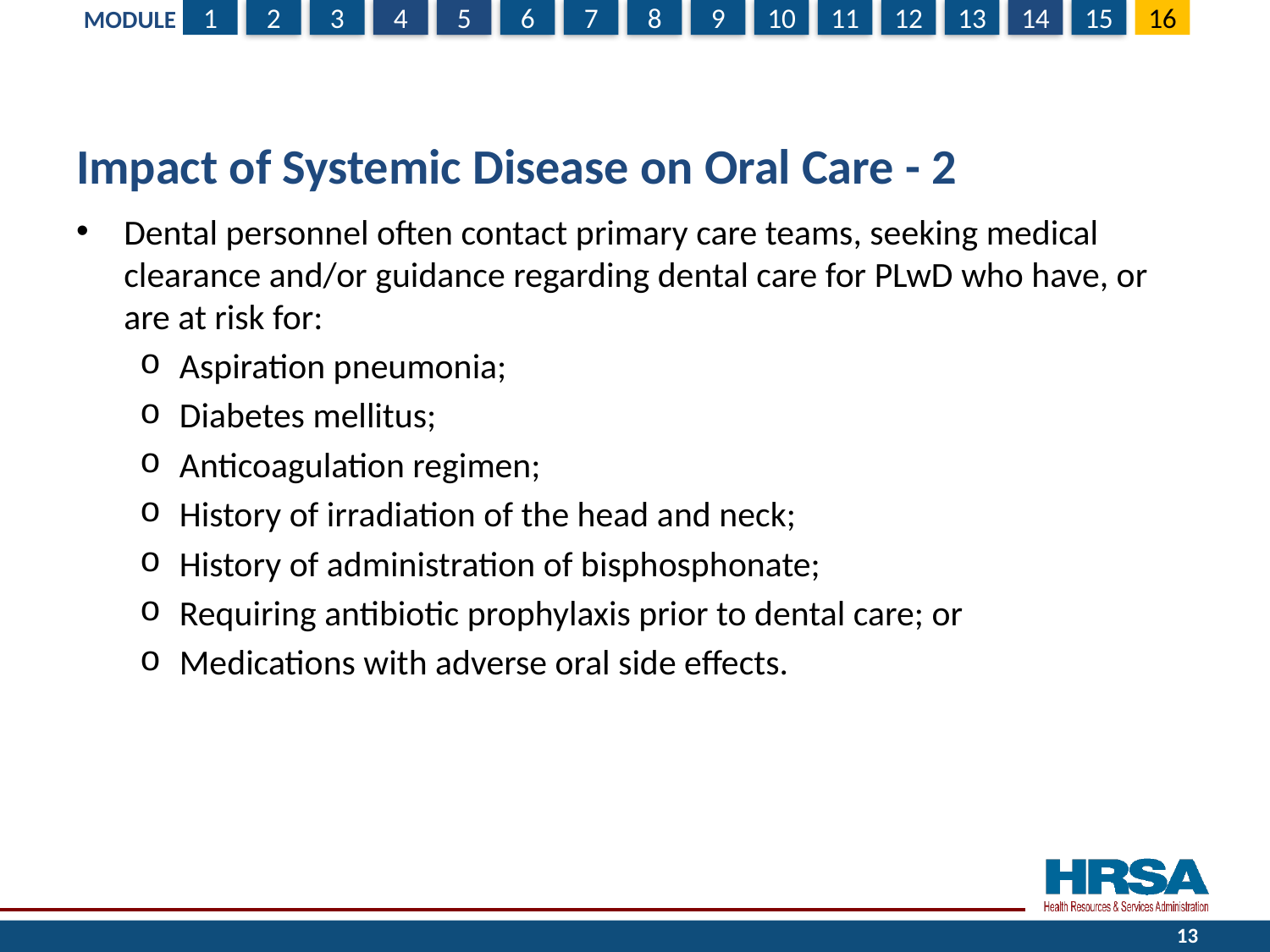

# Impact of Systemic Disease on Oral Care - 2
Dental personnel often contact primary care teams, seeking medical clearance and/or guidance regarding dental care for PLwD who have, or are at risk for:
Aspiration pneumonia;
Diabetes mellitus;
Anticoagulation regimen;
History of irradiation of the head and neck;
History of administration of bisphosphonate;
Requiring antibiotic prophylaxis prior to dental care; or
Medications with adverse oral side effects.